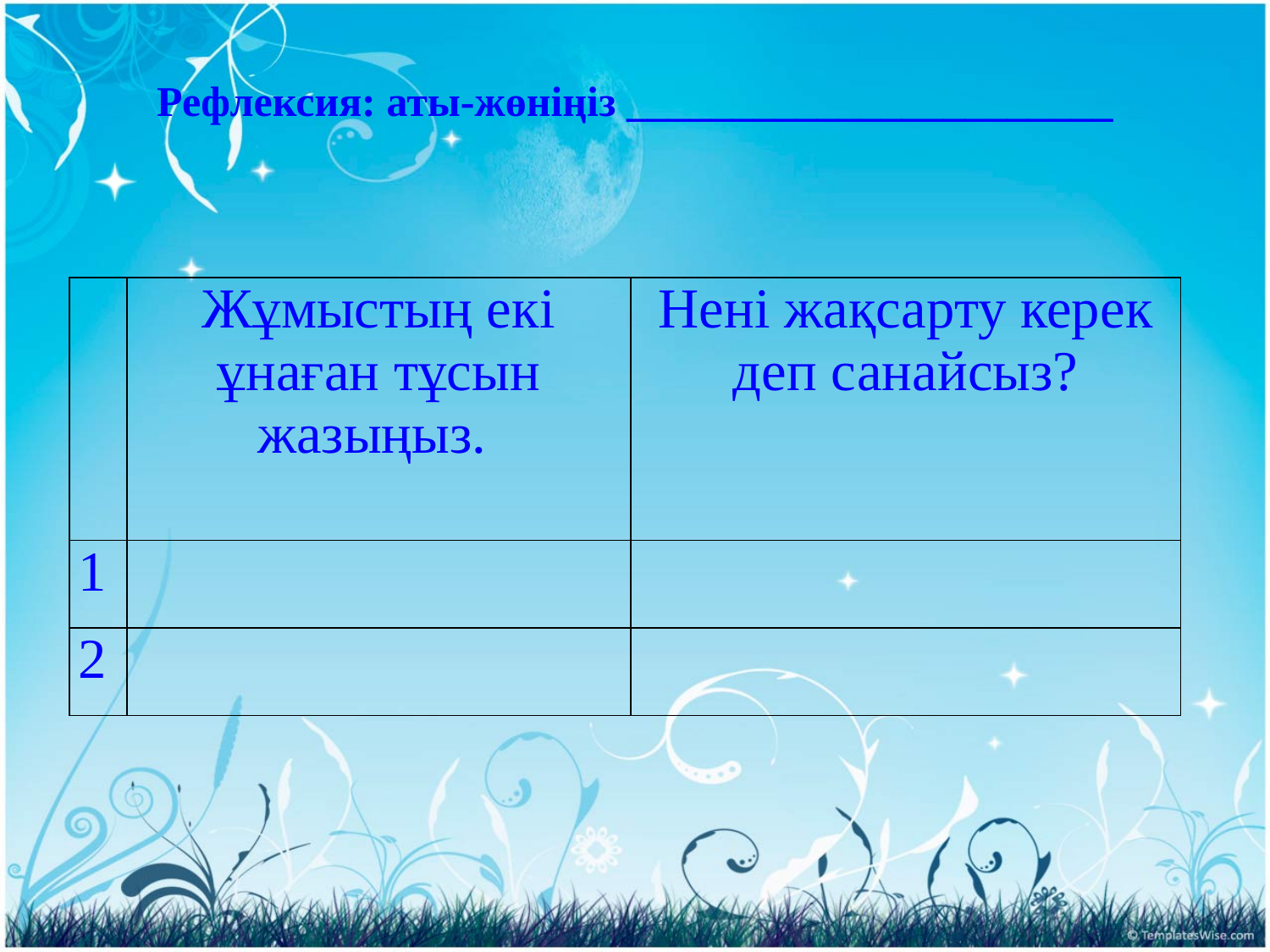

# Рефлексия: аты-жөніңіз _______________________
|  | Жұмыстың екі ұнаған тұсын жазыңыз. | Нені жақсарту керек деп санайсыз? |
| --- | --- | --- |
| 1 |  |  |
| 2 |  |  |